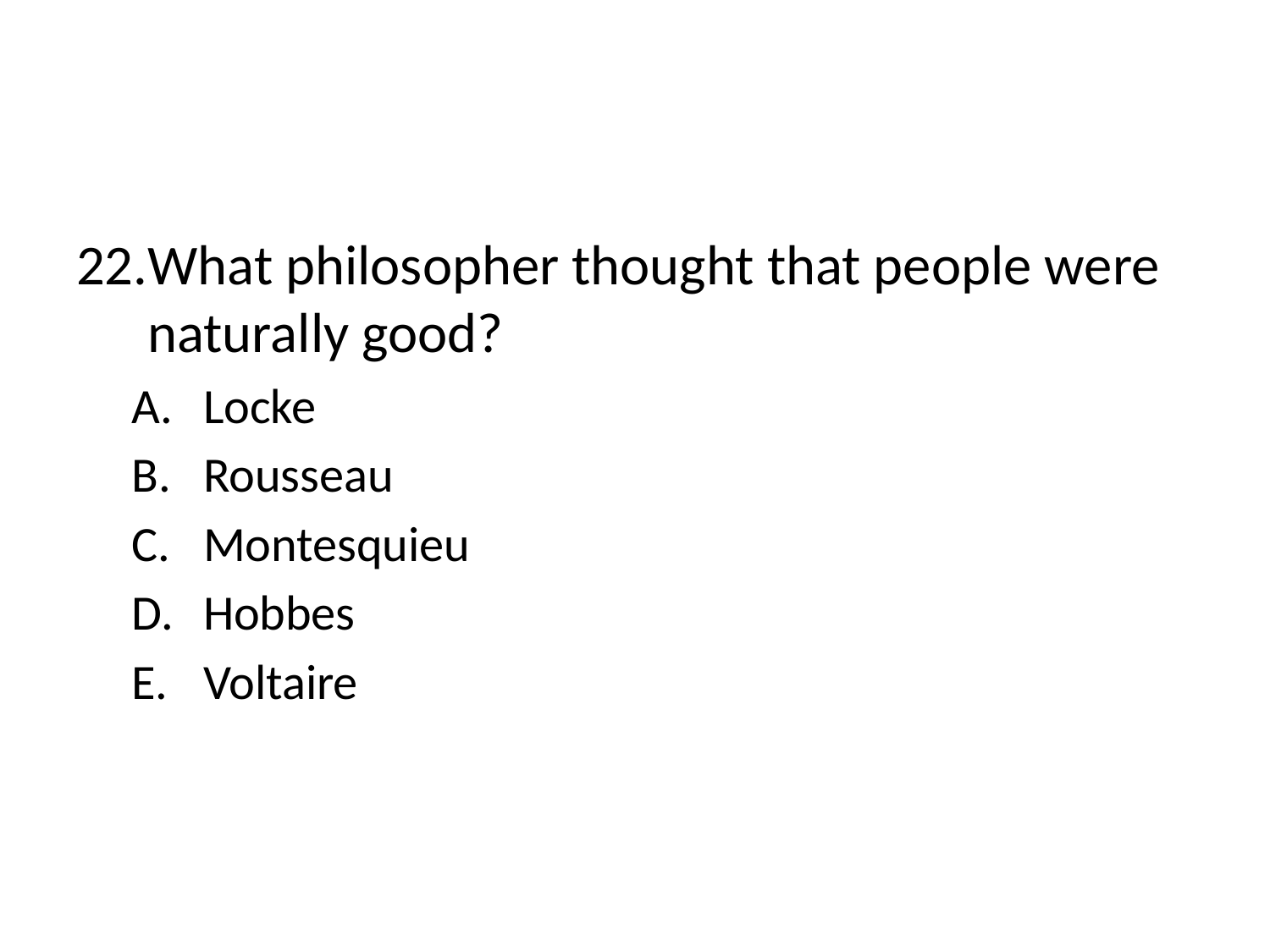

#
What philosopher thought that people were naturally good?
Locke
Rousseau
Montesquieu
Hobbes
Voltaire